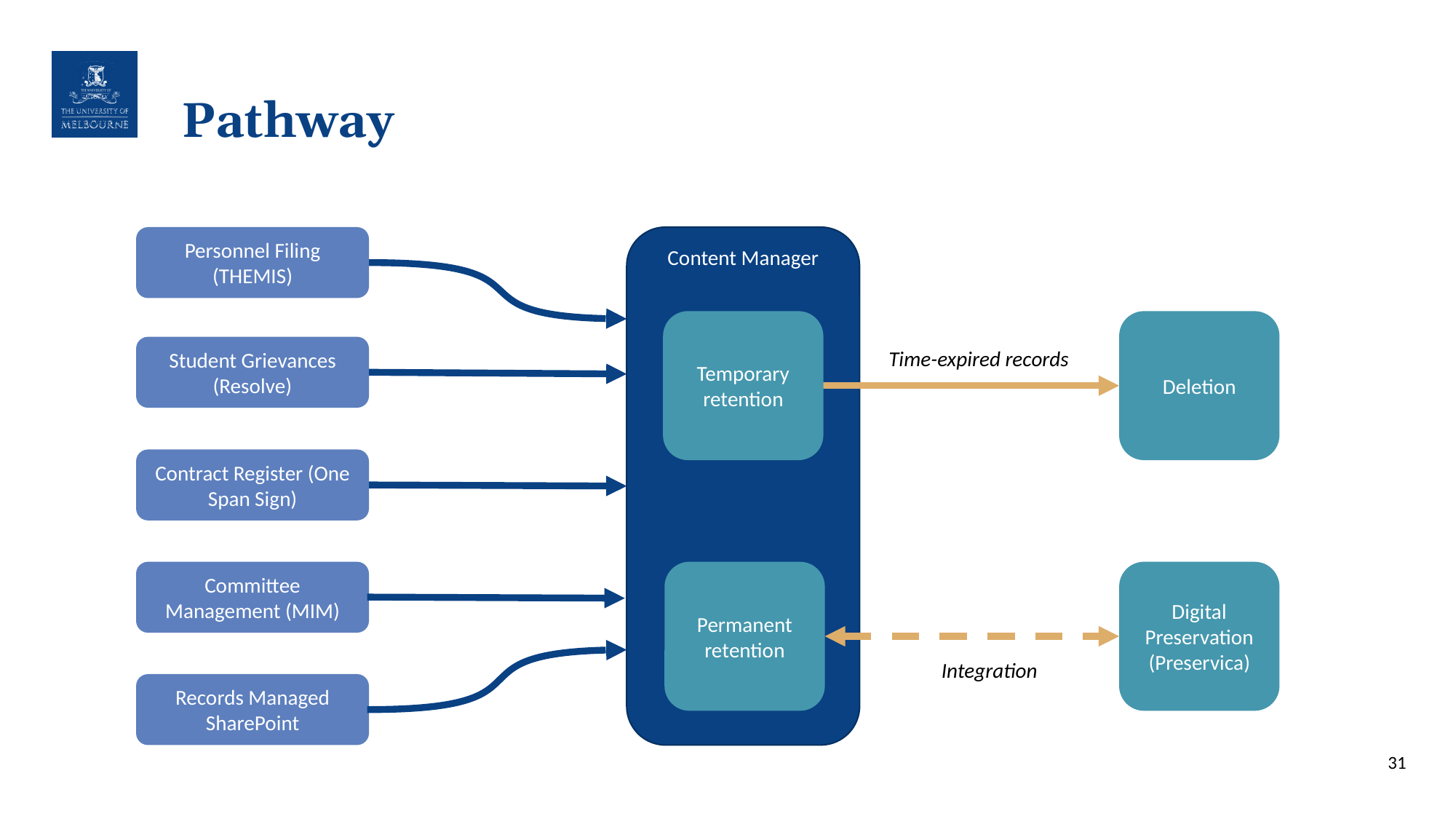

# Pathway
Personnel Filing (THEMIS)
Content Manager
Temporary retention
Deletion
Student Grievances (Resolve)
Time-expired records
Contract Register (One Span Sign)
Committee Management (MIM)
Permanent retention
Digital Preservation (Preservica)
Integration
Records Managed SharePoint
31